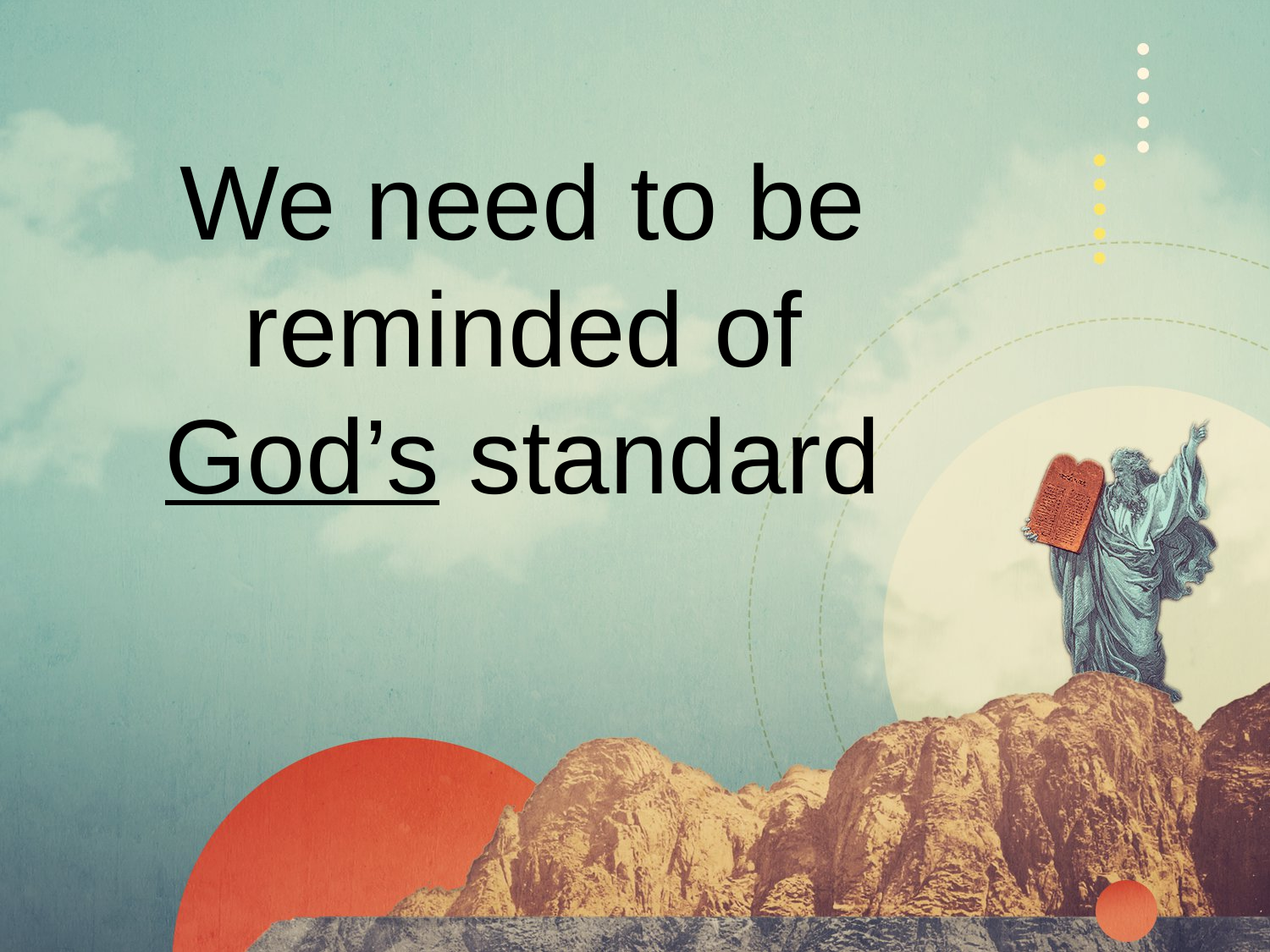

We need to be reminded of God’s standard